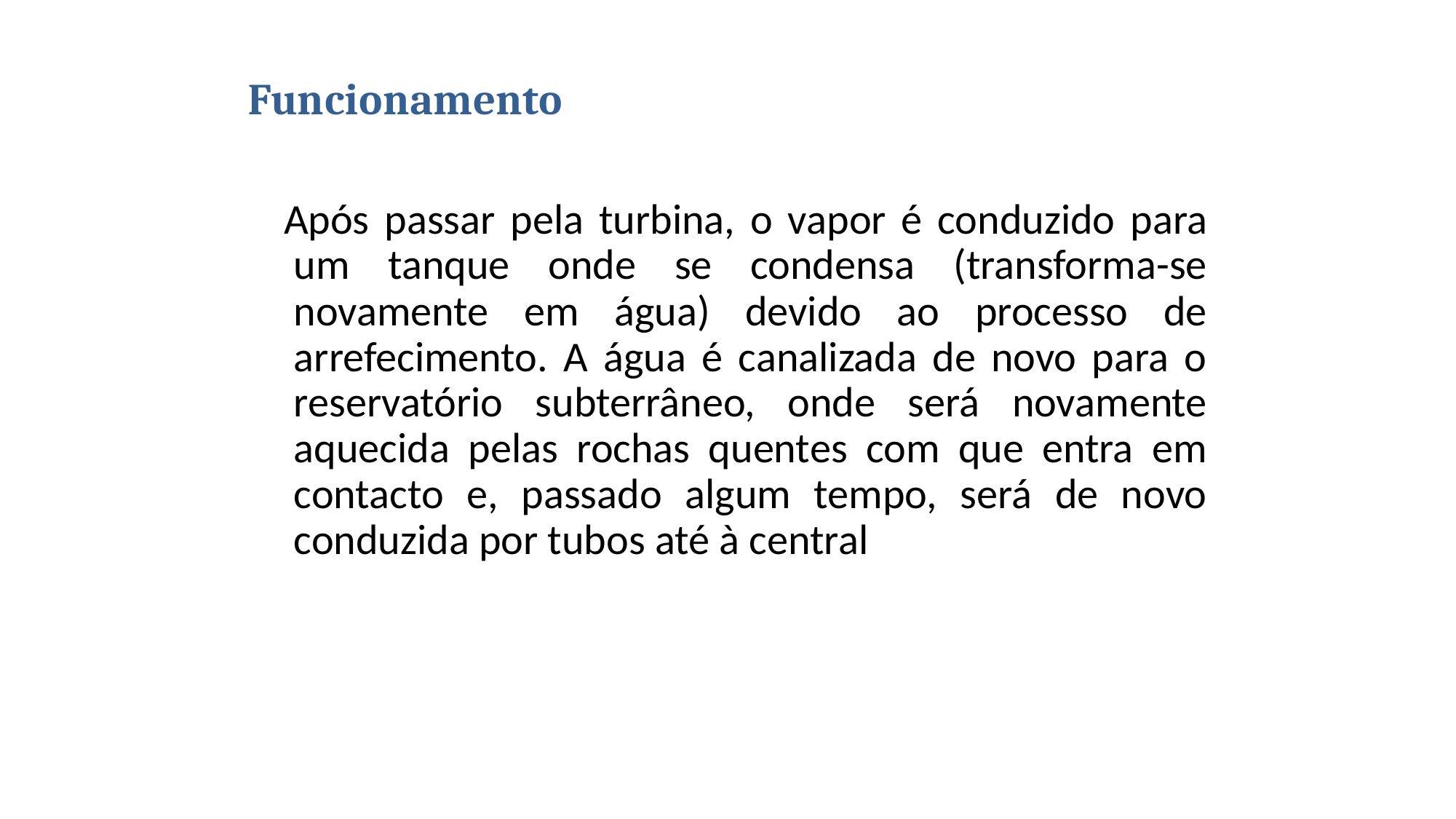

# Funcionamento
Após passar pela turbina, o vapor é conduzido para um tanque onde se condensa (transforma-se novamente em água) devido ao processo de arrefecimento. A água é canalizada de novo para o reservatório subterrâneo, onde será novamente aquecida pelas rochas quentes com que entra em contacto e, passado algum tempo, será de novo conduzida por tubos até à central